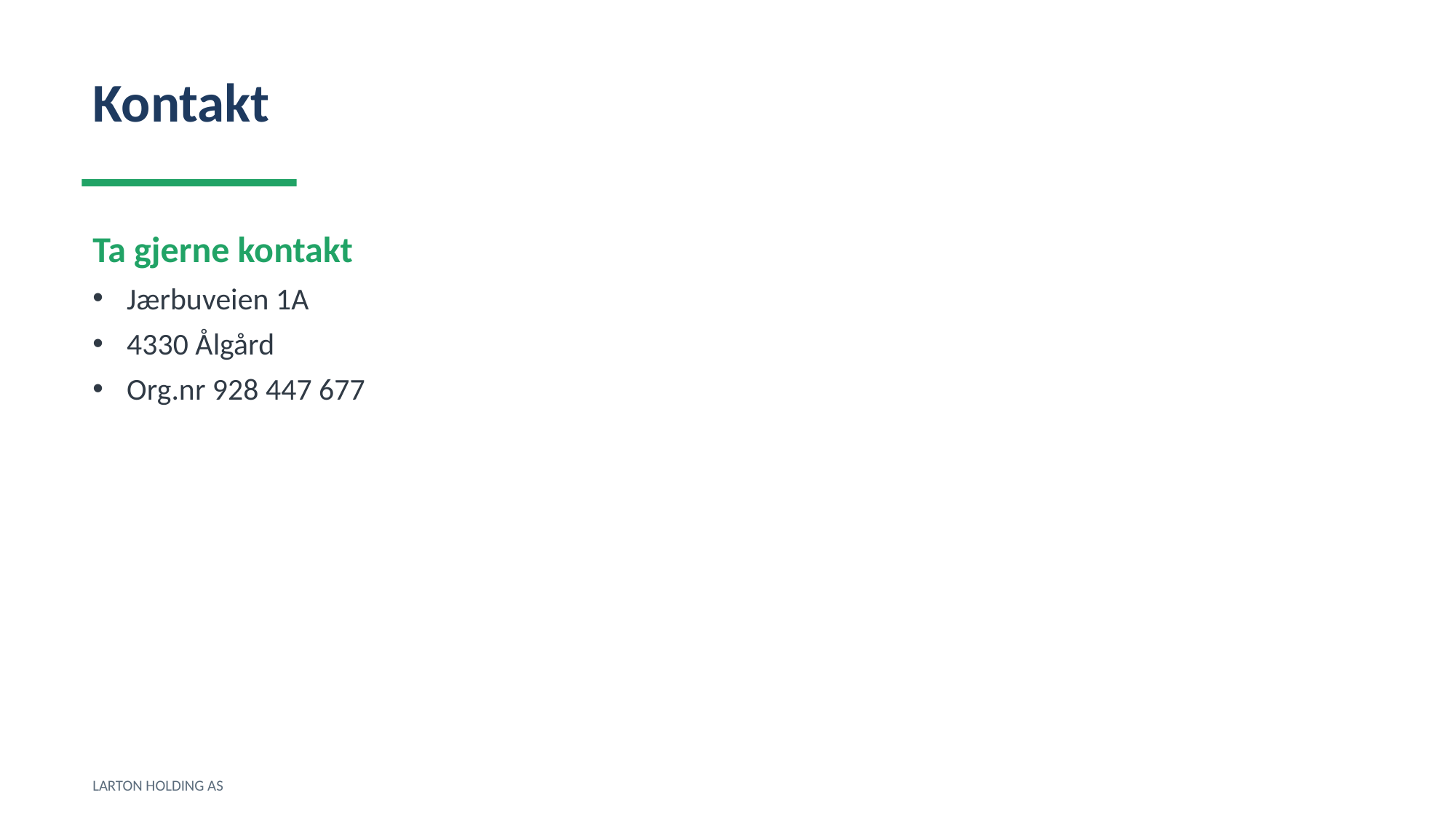

Kontakt

Ta gjerne kontakt
Jærbuveien 1A
4330 Ålgård
Org.nr 928 447 677
LARTON HOLDING AS